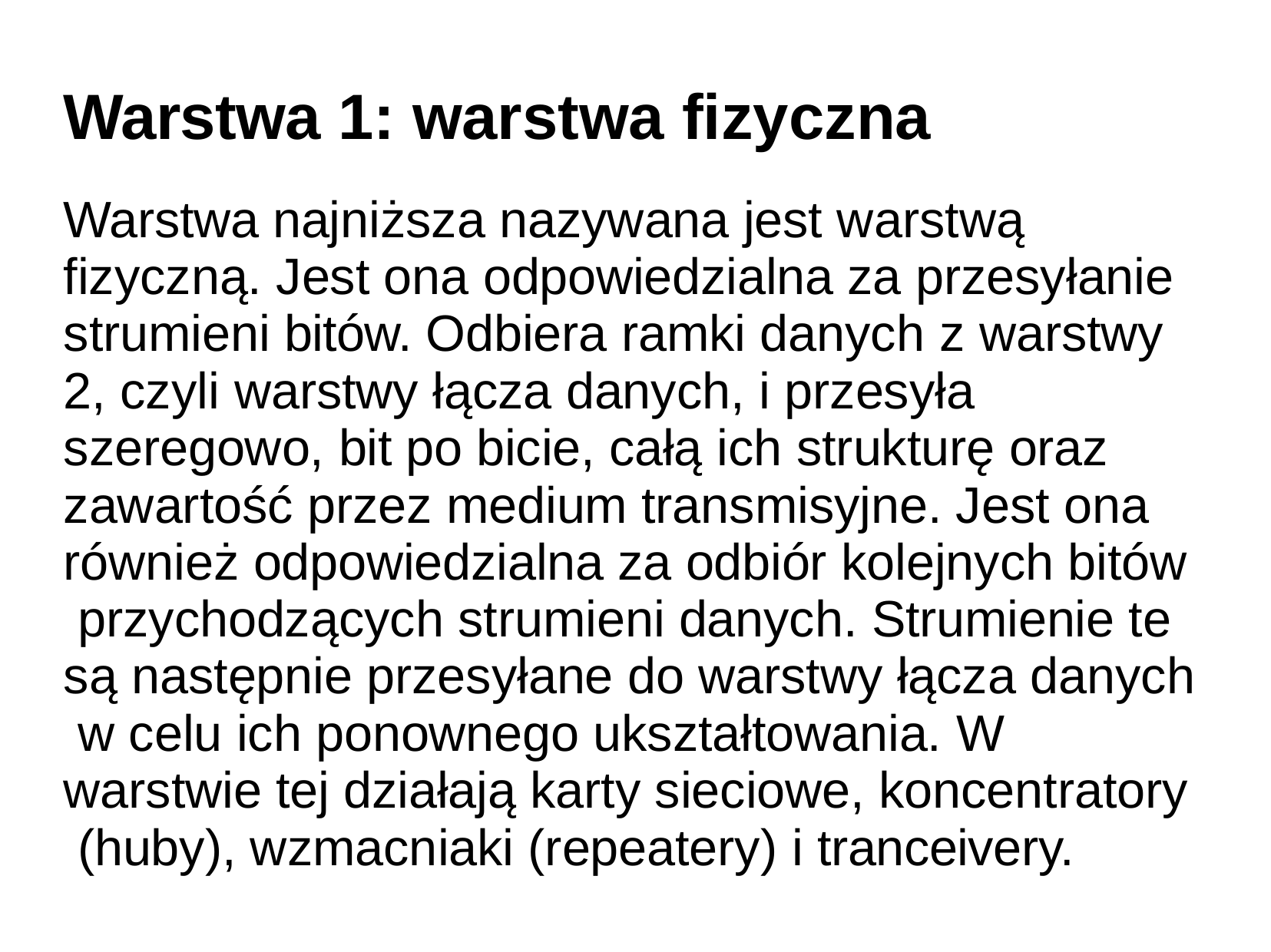

# Warstwa 1: warstwa fizyczna
Warstwa najniższa nazywana jest warstwą  fizyczną. Jest ona odpowiedzialna za przesyłanie  strumieni bitów. Odbiera ramki danych z warstwy  2, czyli warstwy łącza danych, i przesyła  szeregowo, bit po bicie, całą ich strukturę oraz  zawartość przez medium transmisyjne. Jest ona  również odpowiedzialna za odbiór kolejnych bitów  przychodzących strumieni danych. Strumienie te  są następnie przesyłane do warstwy łącza danych  w celu ich ponownego ukształtowania. W  warstwie tej działają karty sieciowe, koncentratory  (huby), wzmacniaki (repeatery) i tranceivery.